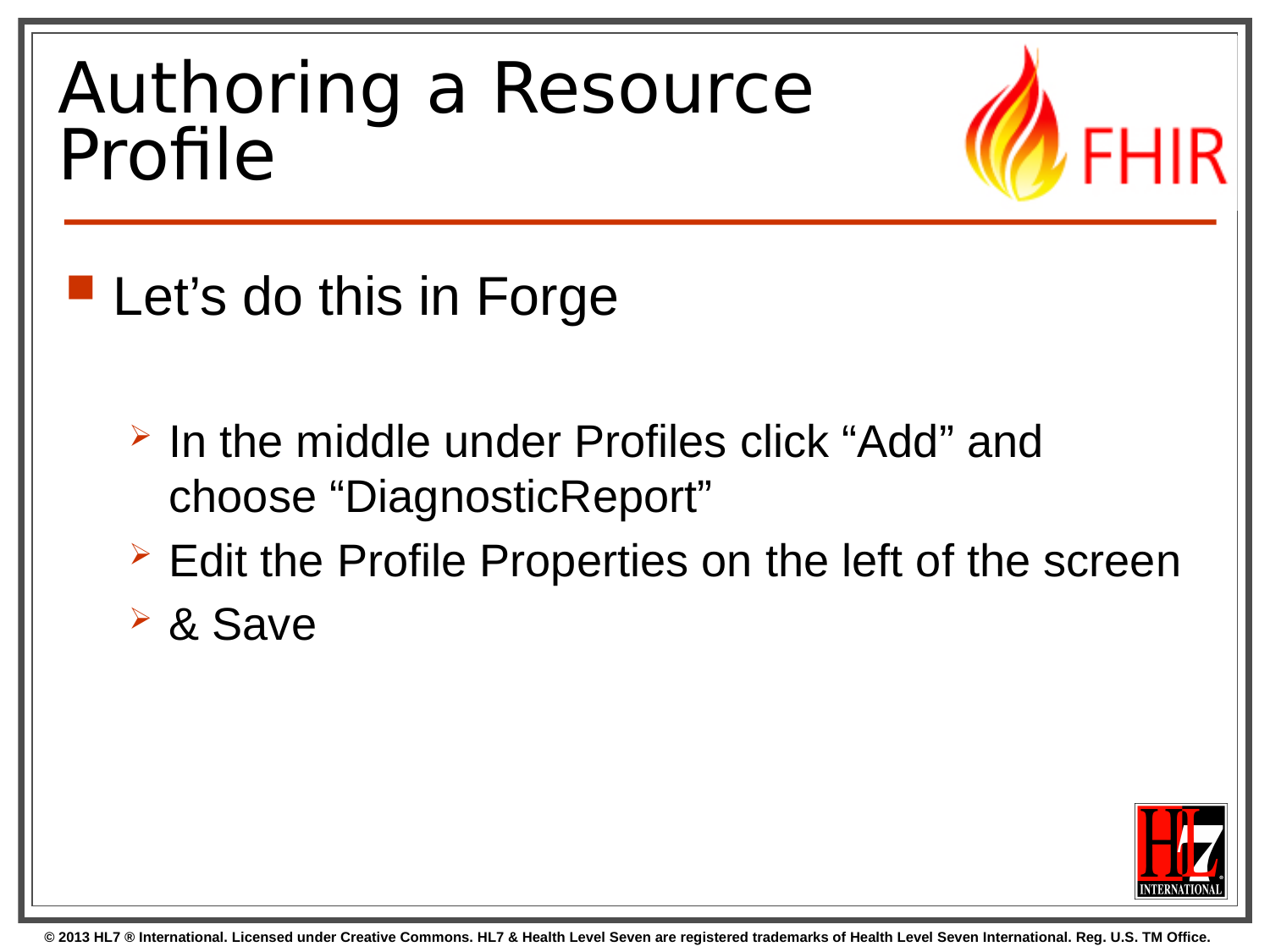

# Authoring a Resource Profile
Let’s do this in Forge

In the middle under Profiles click “Add” and choose “DiagnosticReport”
Edit the Profile Properties on the left of the screen
& Save